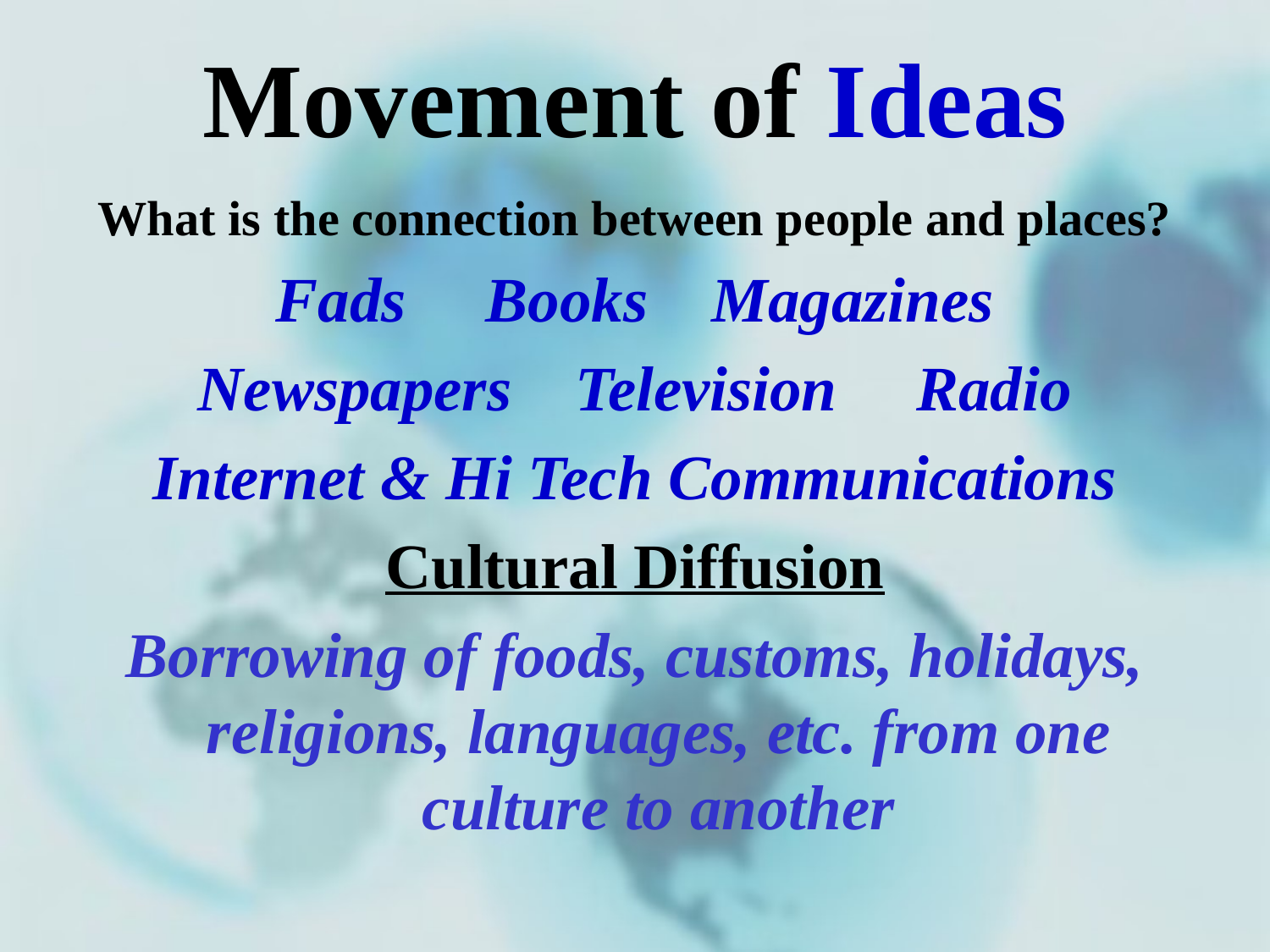

# Movement of Ideas
What is the connection between people and places?
Fads     Books    Magazines
Newspapers    Television     Radio
Internet & Hi Tech Communications
Cultural Diffusion
Borrowing of foods, customs, holidays, religions, languages, etc. from one culture to another